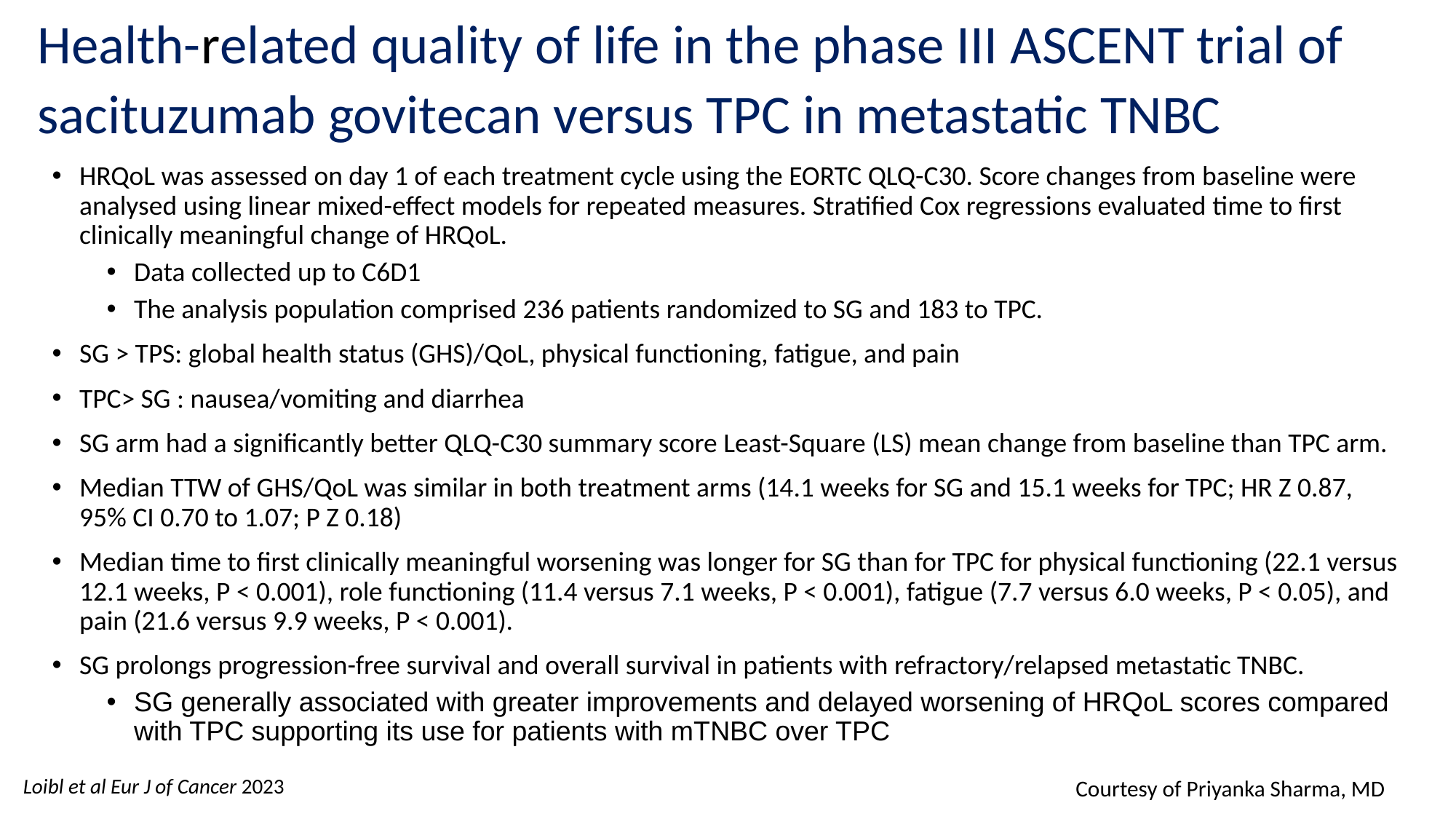

# Health-related quality of life in the phase III ASCENT trial of sacituzumab govitecan versus TPC in metastatic TNBC
HRQoL was assessed on day 1 of each treatment cycle using the EORTC QLQ-C30. Score changes from baseline were analysed using linear mixed-effect models for repeated measures. Stratified Cox regressions evaluated time to first clinically meaningful change of HRQoL.
Data collected up to C6D1
The analysis population comprised 236 patients randomized to SG and 183 to TPC.
SG > TPS: global health status (GHS)/QoL, physical functioning, fatigue, and pain
TPC> SG : nausea/vomiting and diarrhea
SG arm had a significantly better QLQ-C30 summary score Least-Square (LS) mean change from baseline than TPC arm.
Median TTW of GHS/QoL was similar in both treatment arms (14.1 weeks for SG and 15.1 weeks for TPC; HR Z 0.87, 95% CI 0.70 to 1.07; P Z 0.18)
Median time to first clinically meaningful worsening was longer for SG than for TPC for physical functioning (22.1 versus 12.1 weeks, P < 0.001), role functioning (11.4 versus 7.1 weeks, P < 0.001), fatigue (7.7 versus 6.0 weeks, P < 0.05), and pain (21.6 versus 9.9 weeks, P < 0.001).
SG prolongs progression-free survival and overall survival in patients with refractory/relapsed metastatic TNBC.
SG generally associated with greater improvements and delayed worsening of HRQoL scores compared with TPC supporting its use for patients with mTNBC over TPC
Loibl et al Eur J of Cancer 2023
Courtesy of Priyanka Sharma, MD